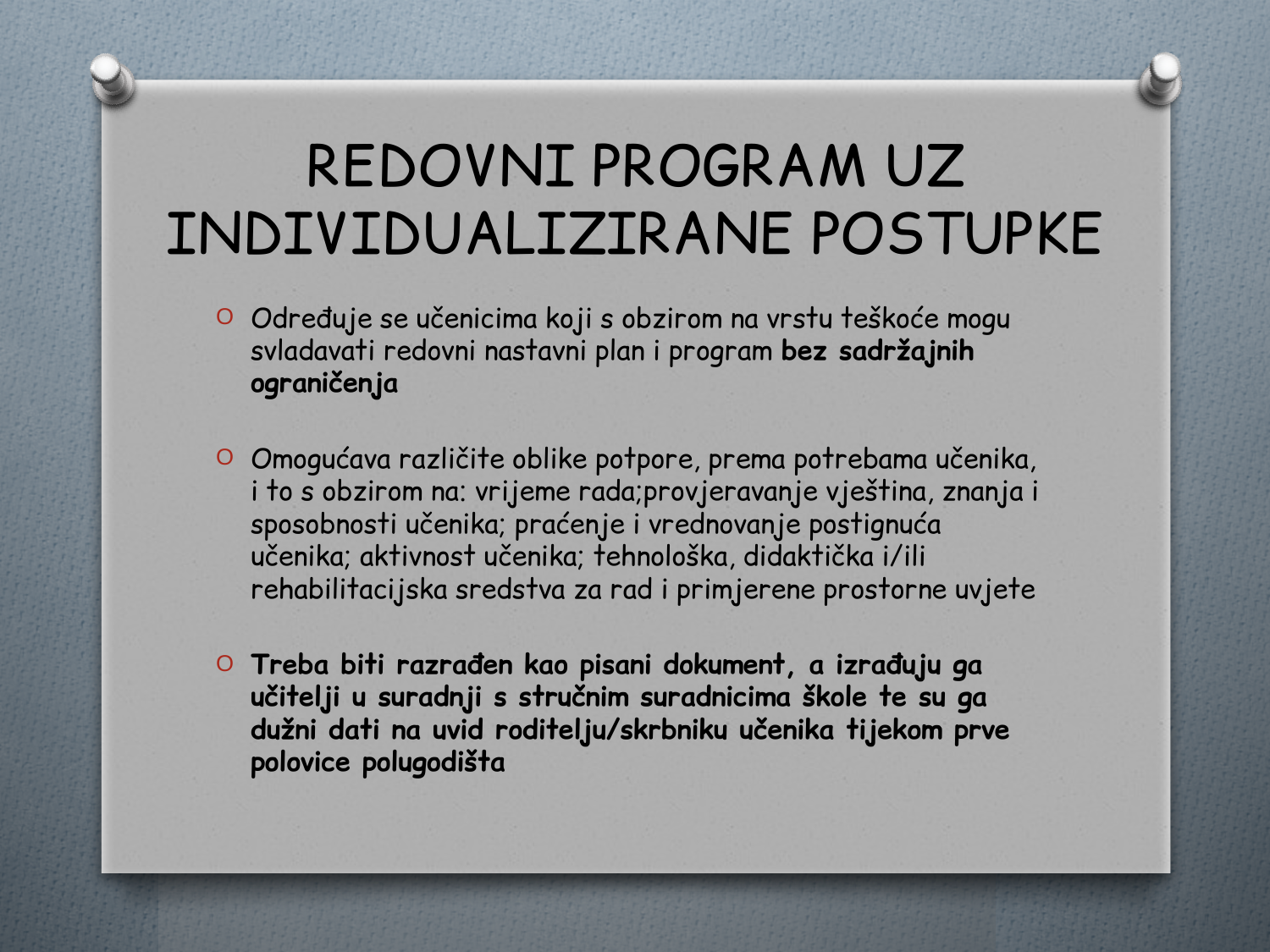

# REDOVNI PROGRAM UZ INDIVIDUALIZIRANE POSTUPKE
Određuje se učenicima koji s obzirom na vrstu teškoće mogu svladavati redovni nastavni plan i program bez sadržajnih ograničenja

Omogućava različite oblike potpore, prema potrebama učenika, i to s obzirom na: vrijeme rada;provjeravanje vještina, znanja i sposobnosti učenika; praćenje i vrednovanje postignuća učenika; aktivnost učenika; tehnološka, didaktička i/ili rehabilitacijska sredstva za rad i primjerene prostorne uvjete

Treba biti razrađen kao pisani dokument, a izrađuju ga učitelji u suradnji s stručnim suradnicima škole te su ga dužni dati na uvid roditelju/skrbniku učenika tijekom prve polovice polugodišta